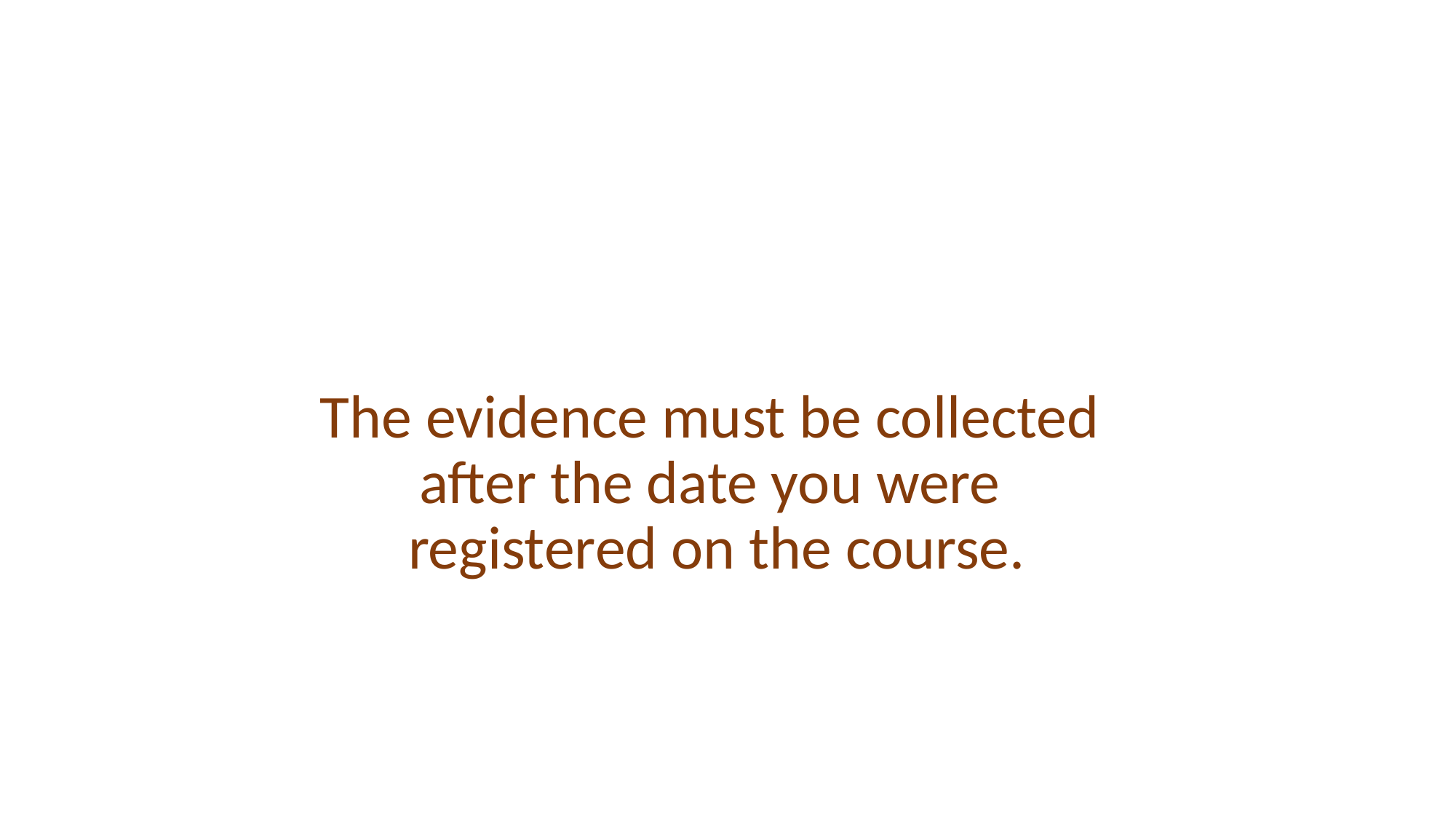

# The evidence must be collected after the date you were registered on the course.